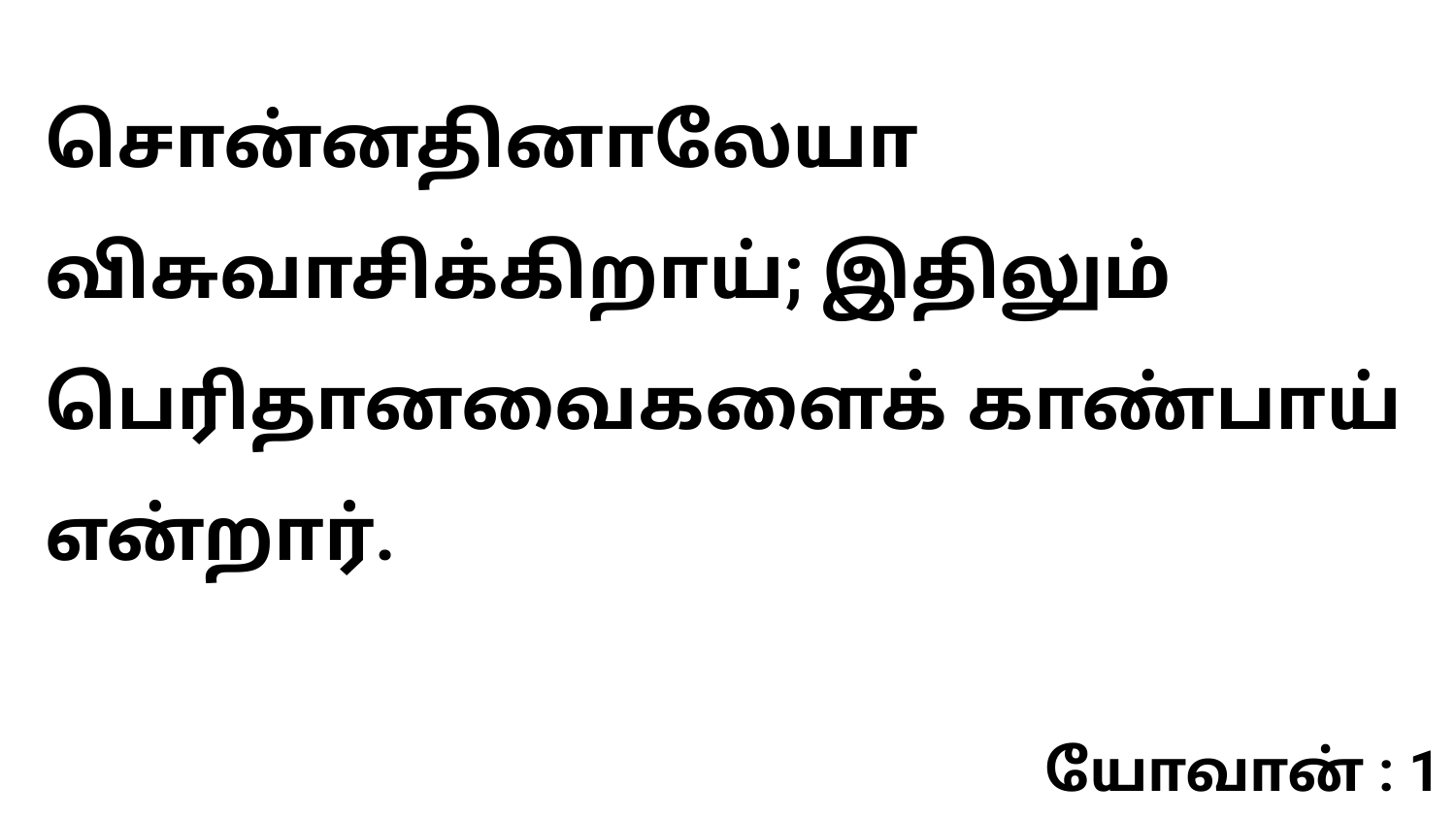

சொன்னதினாலேயா விசுவாசிக்கிறாய்; இதிலும் பெரிதானவைகளைக் காண்பாய் என்றார்.
யோவான் : 1